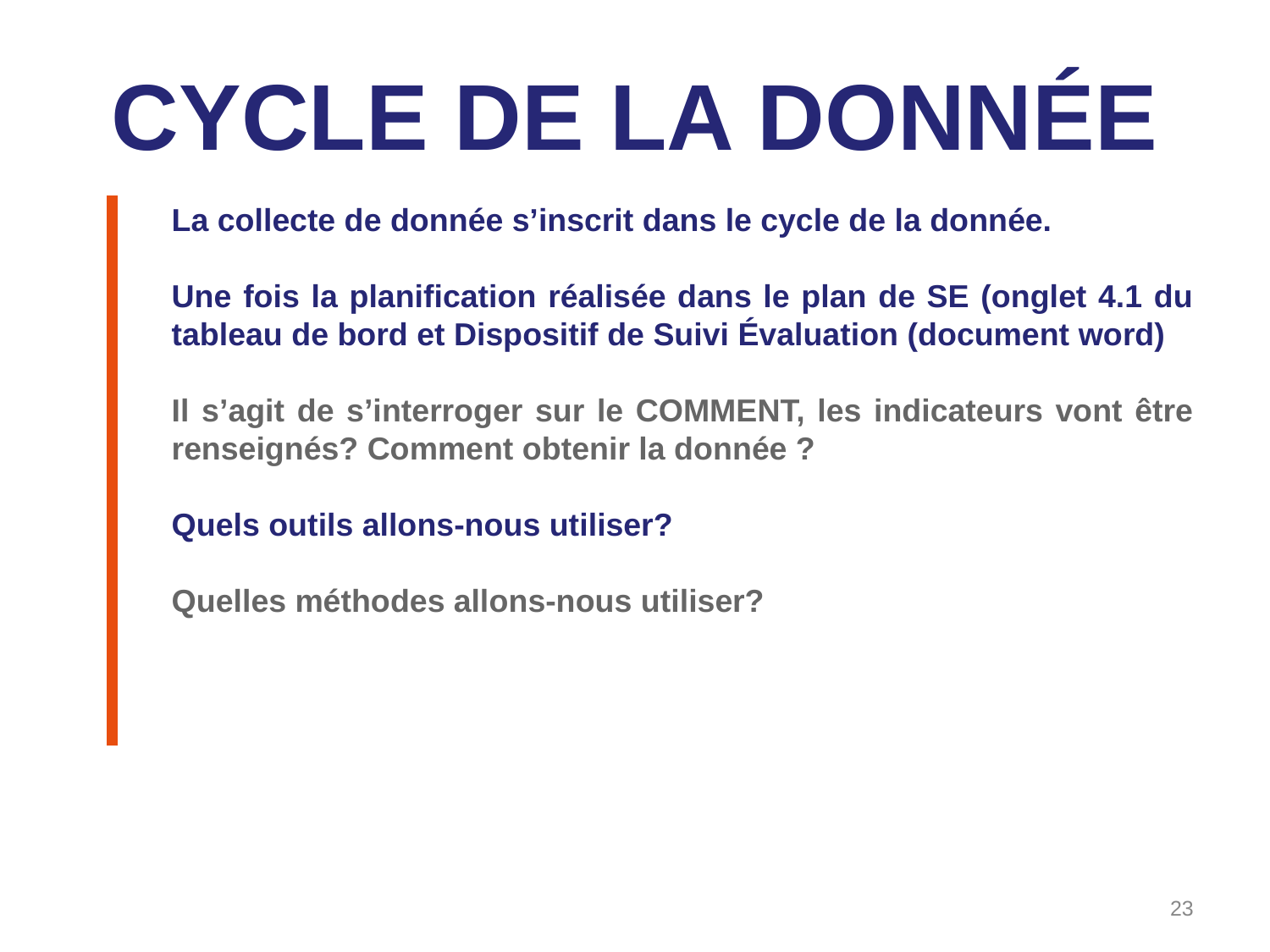

CYCLE DE LA DONNÉE
La collecte de donnée s’inscrit dans le cycle de la donnée.

Une fois la planification réalisée dans le plan de SE (onglet 4.1 du tableau de bord et Dispositif de Suivi Évaluation (document word)

Il s’agit de s’interroger sur le COMMENT, les indicateurs vont être renseignés? Comment obtenir la donnée ?

Quels outils allons-nous utiliser?

Quelles méthodes allons-nous utiliser?

23